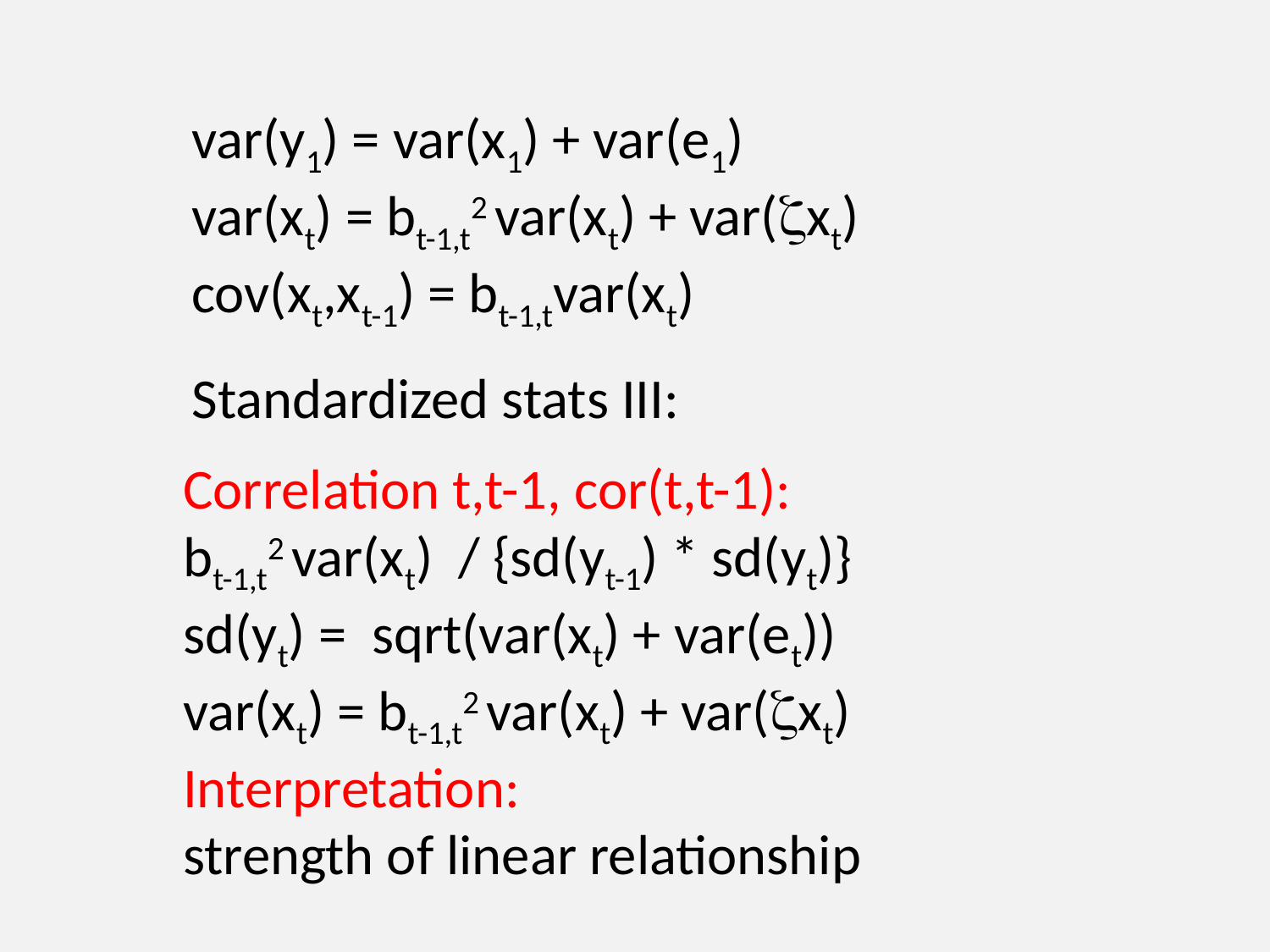

var(y1) = var(x1) + var(e1)
var(xt) = bt-1,t2 var(xt) + var(ζxt)
cov(xt,xt-1) = bt-1,tvar(xt)
Standardized stats III:
Correlation t,t-1, cor(t,t-1):
bt-1,t2 var(xt)  / {sd(yt-1) * sd(yt)}
sd(yt) =  sqrt(var(xt) + var(et))
var(xt) = bt-1,t2 var(xt) + var(ζxt)
Interpretation:
strength of linear relationship